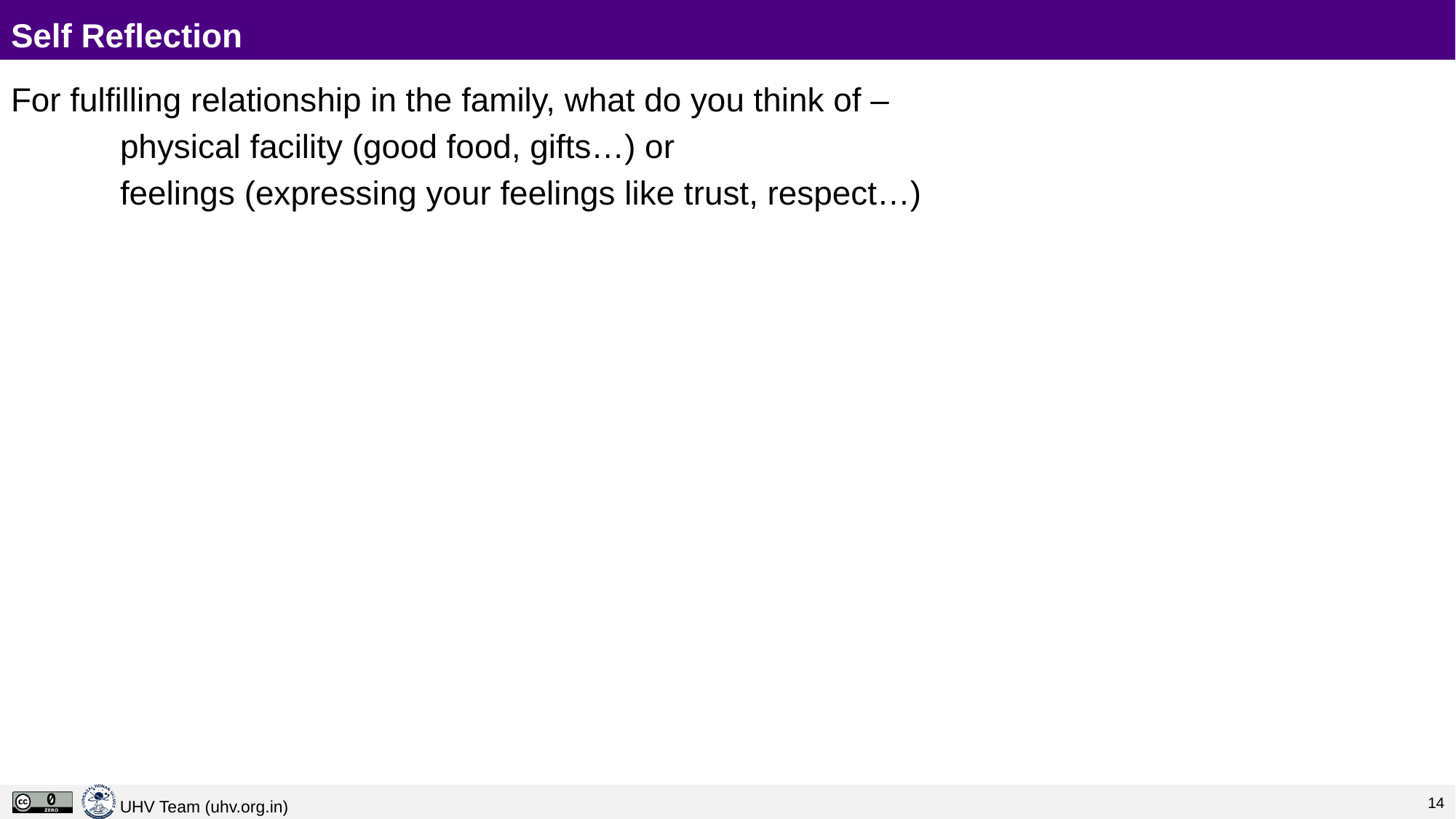

# Self Reflection
For fulfilling relationship in the family, what do you think of –
	physical facility (good food, gifts…) or
	feelings (expressing your feelings like trust, respect…)